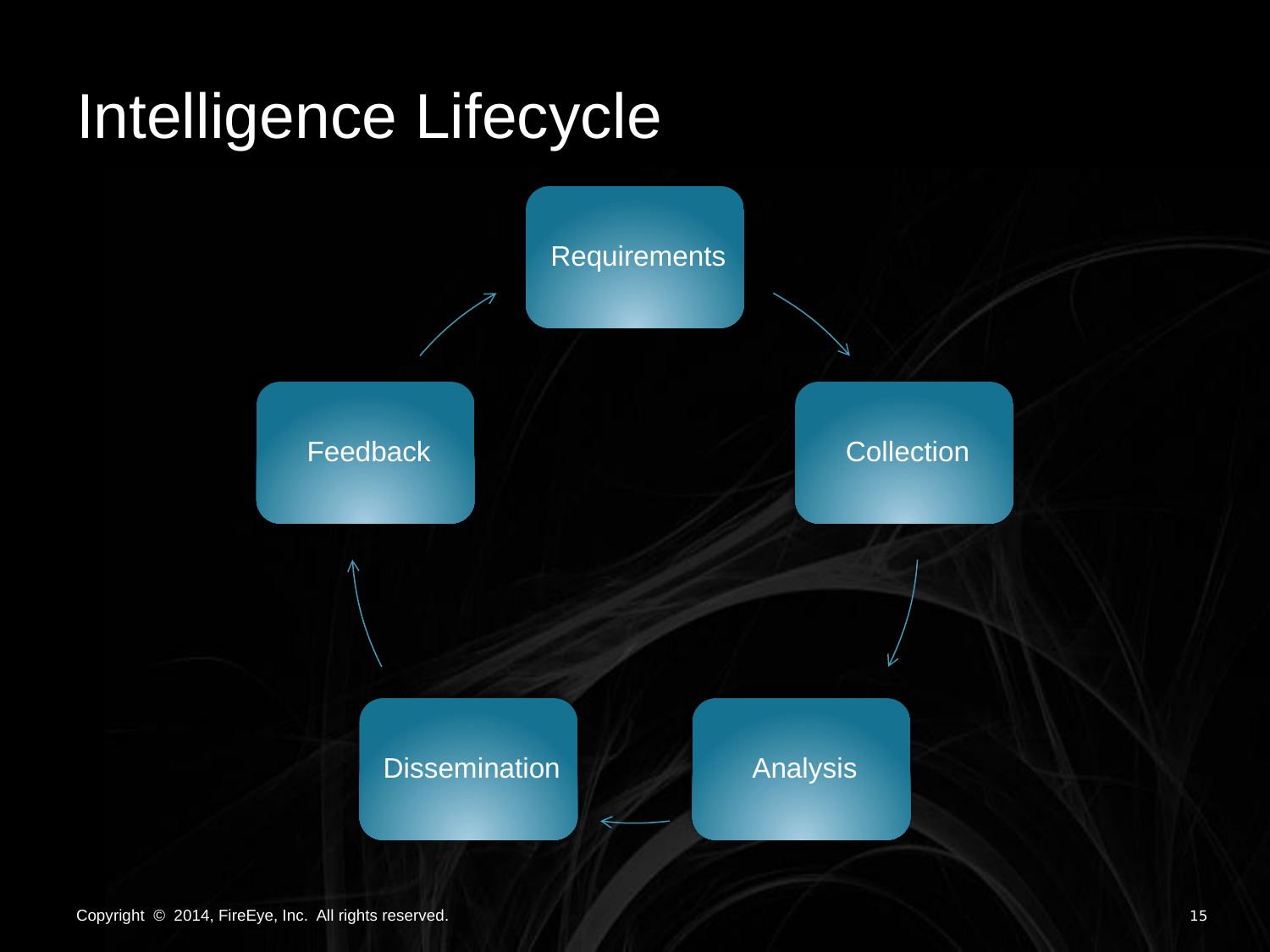

# Intelligence Lifecycle
Requirements
Collection
Analysis
Dissemination
Feedback